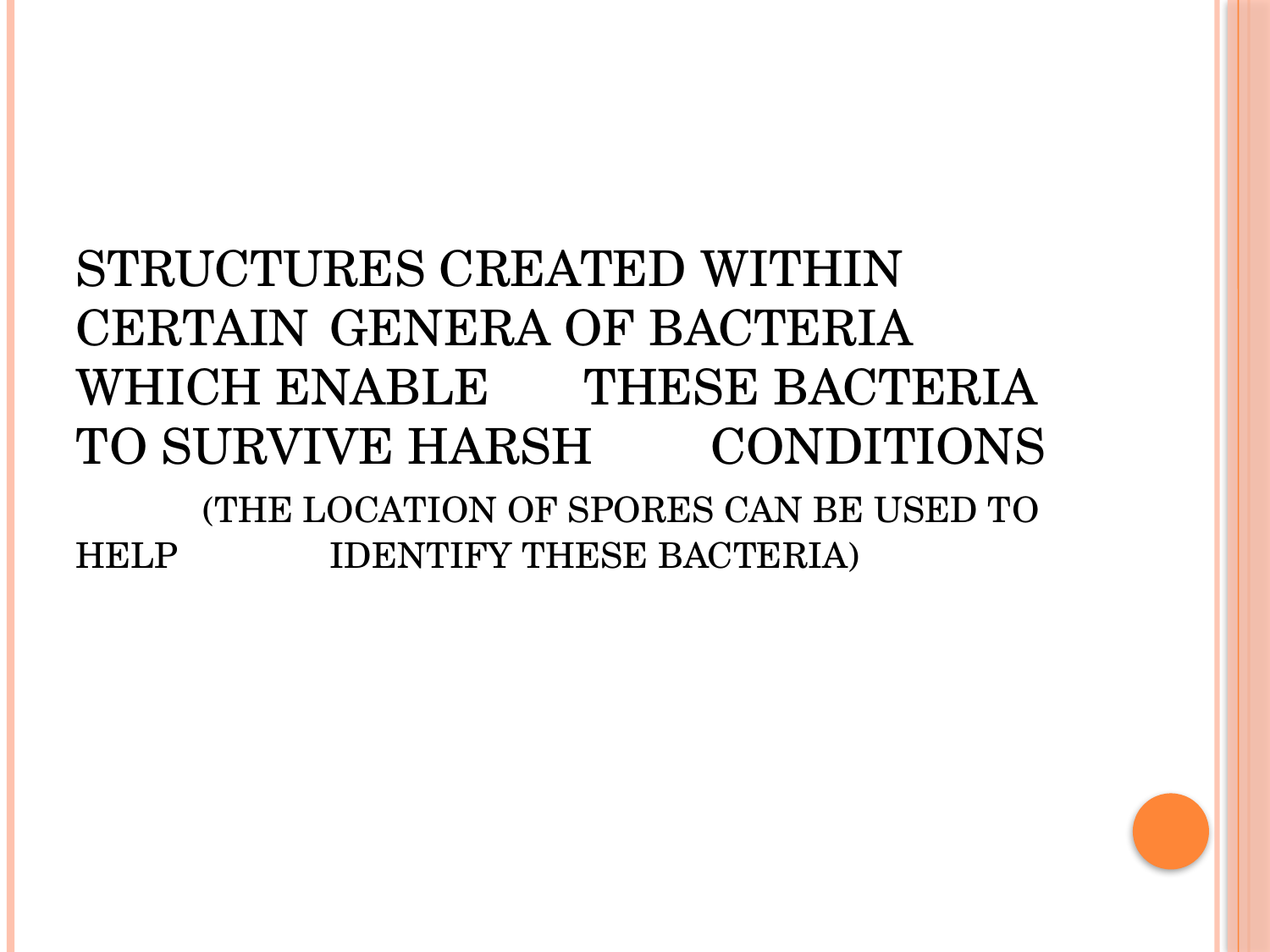

# Structures created within certain 	genera of bacteria which enable 	these bacteria to survive harsh 	conditions (the location of spores can be used to help 		identify these bacteria)